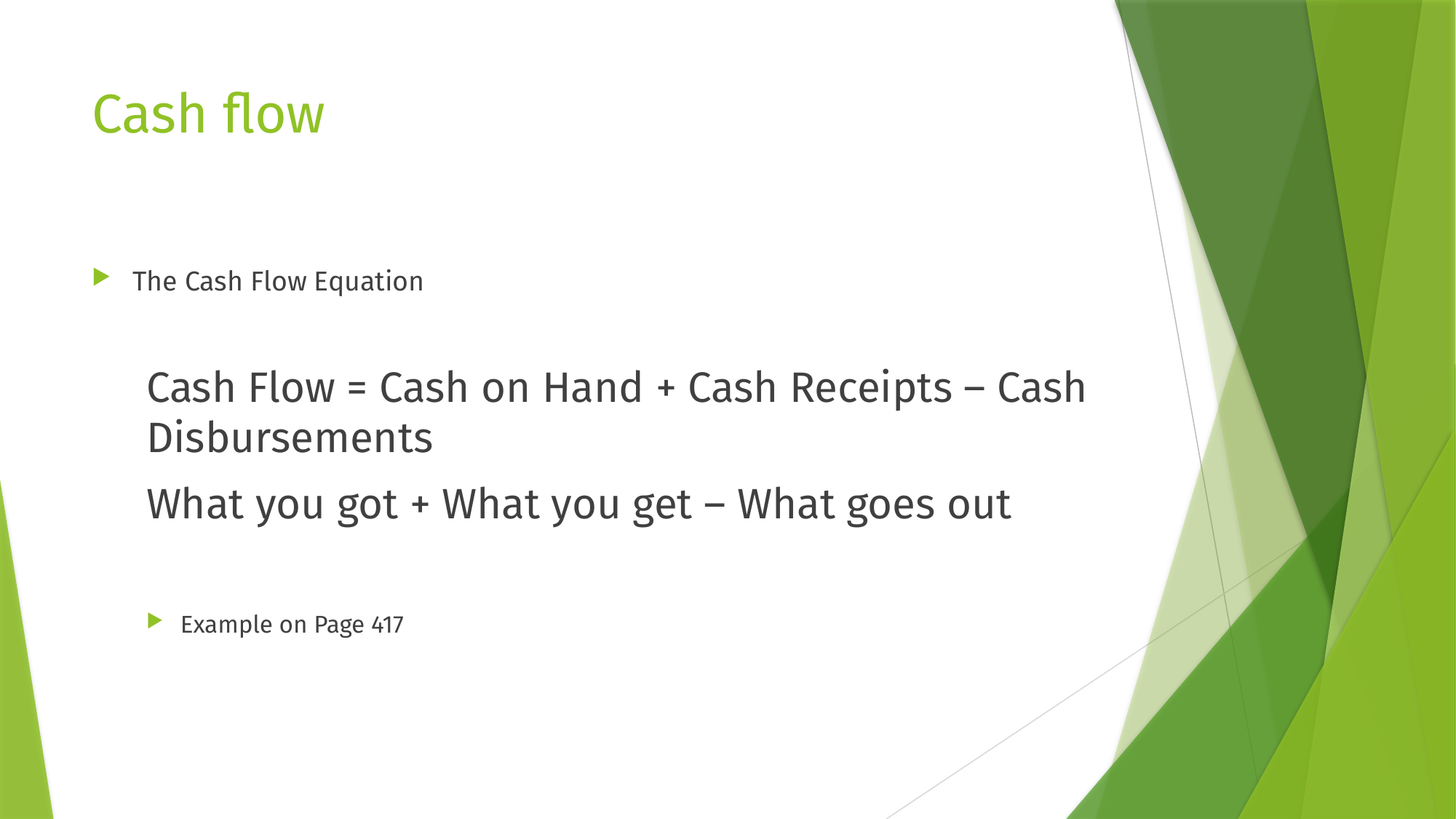

# Cash flow
The Cash Flow Equation

Cash Flow = Cash on Hand + Cash Receipts – Cash Disbursements
What you got + What you get – What goes out

Example on Page 417